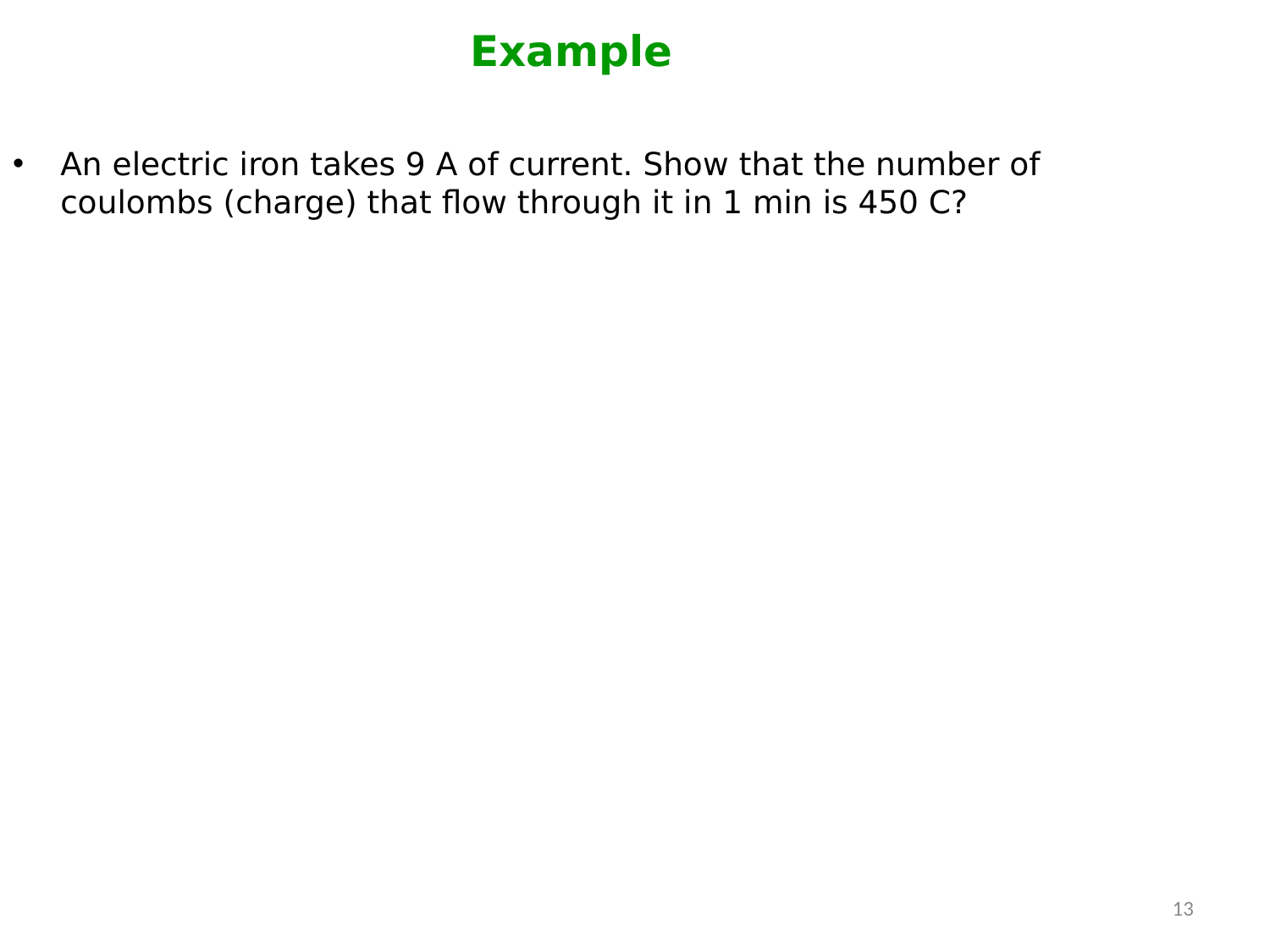

Example
An electric iron takes 9 A of current. Show that the number of  coulombs (charge) that flow through it in 1 min is 450 C?
13